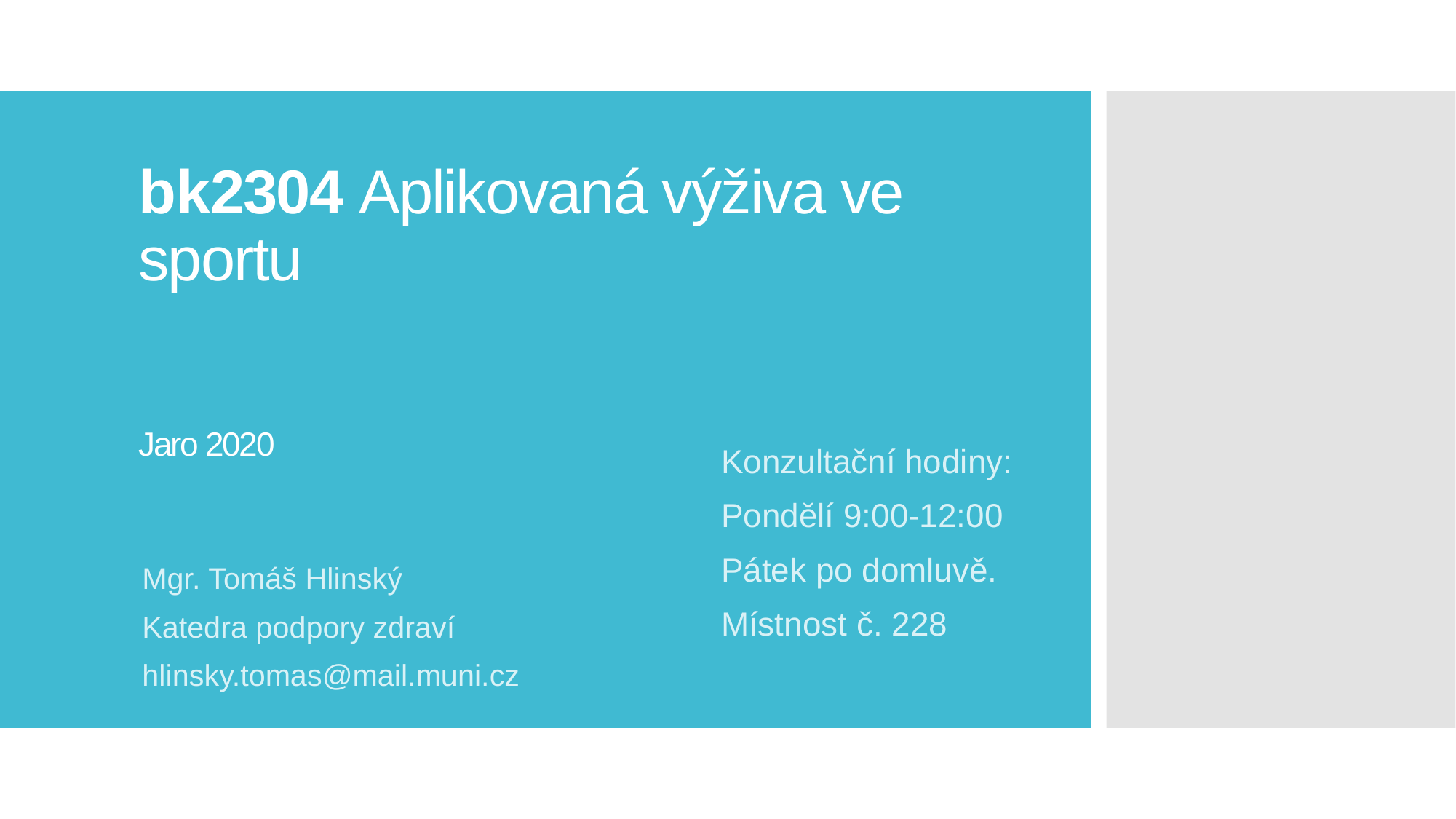

# bk2304 Aplikovaná výživa ve sportu Jaro 2020
Konzultační hodiny:
Pondělí 9:00-12:00
Pátek po domluvě.
Místnost č. 228
Mgr. Tomáš Hlinský
Katedra podpory zdraví
hlinsky.tomas@mail.muni.cz